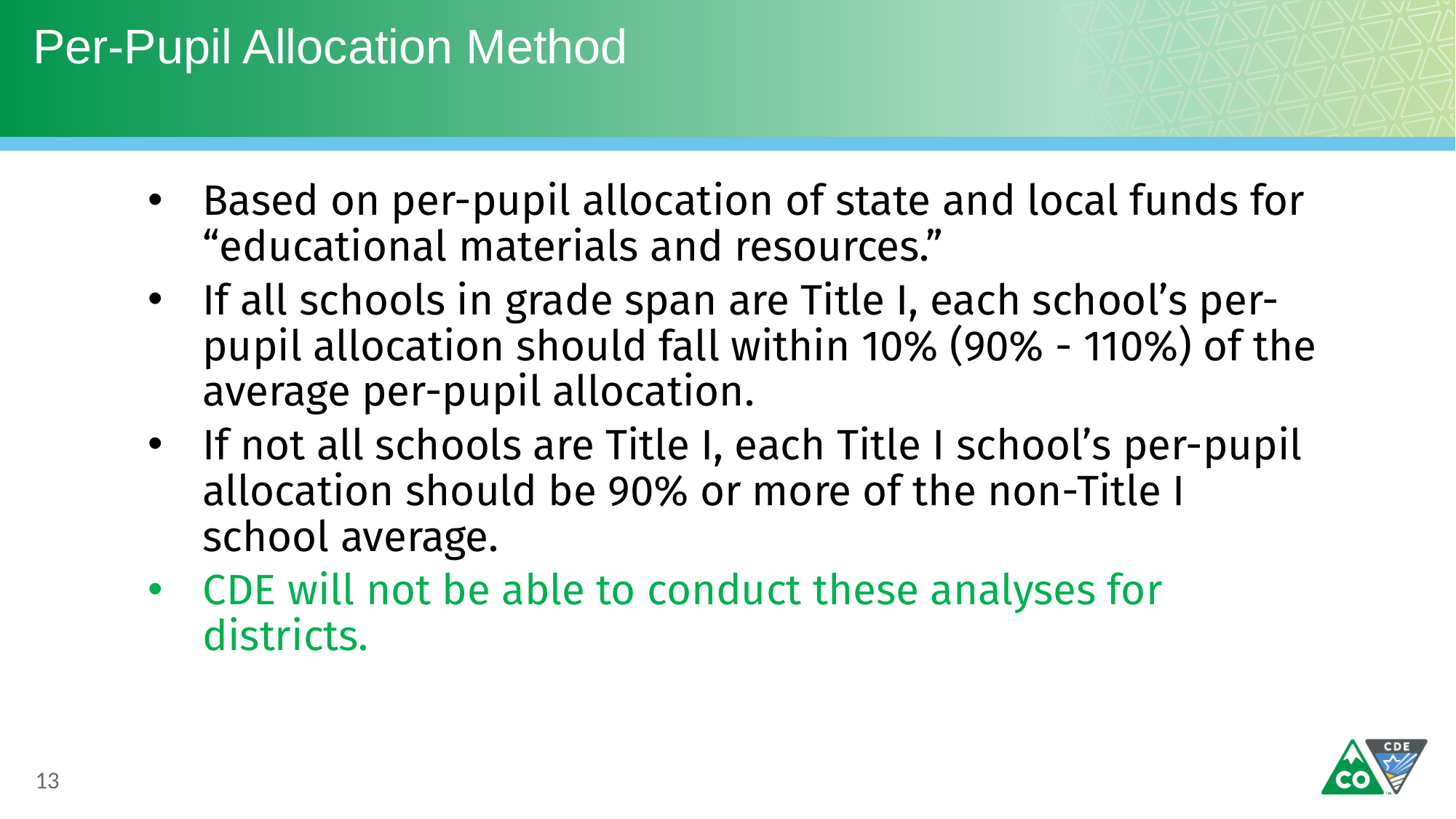

# Per-Pupil Allocation Method
Based on per-pupil allocation of state and local funds for “educational materials and resources.”
If all schools in grade span are Title I, each school’s per-pupil allocation should fall within 10% (90% - 110%) of the average per-pupil allocation.
If not all schools are Title I, each Title I school’s per-pupil allocation should be 90% or more of the non-Title I school average.
CDE will not be able to conduct these analyses for districts.
13